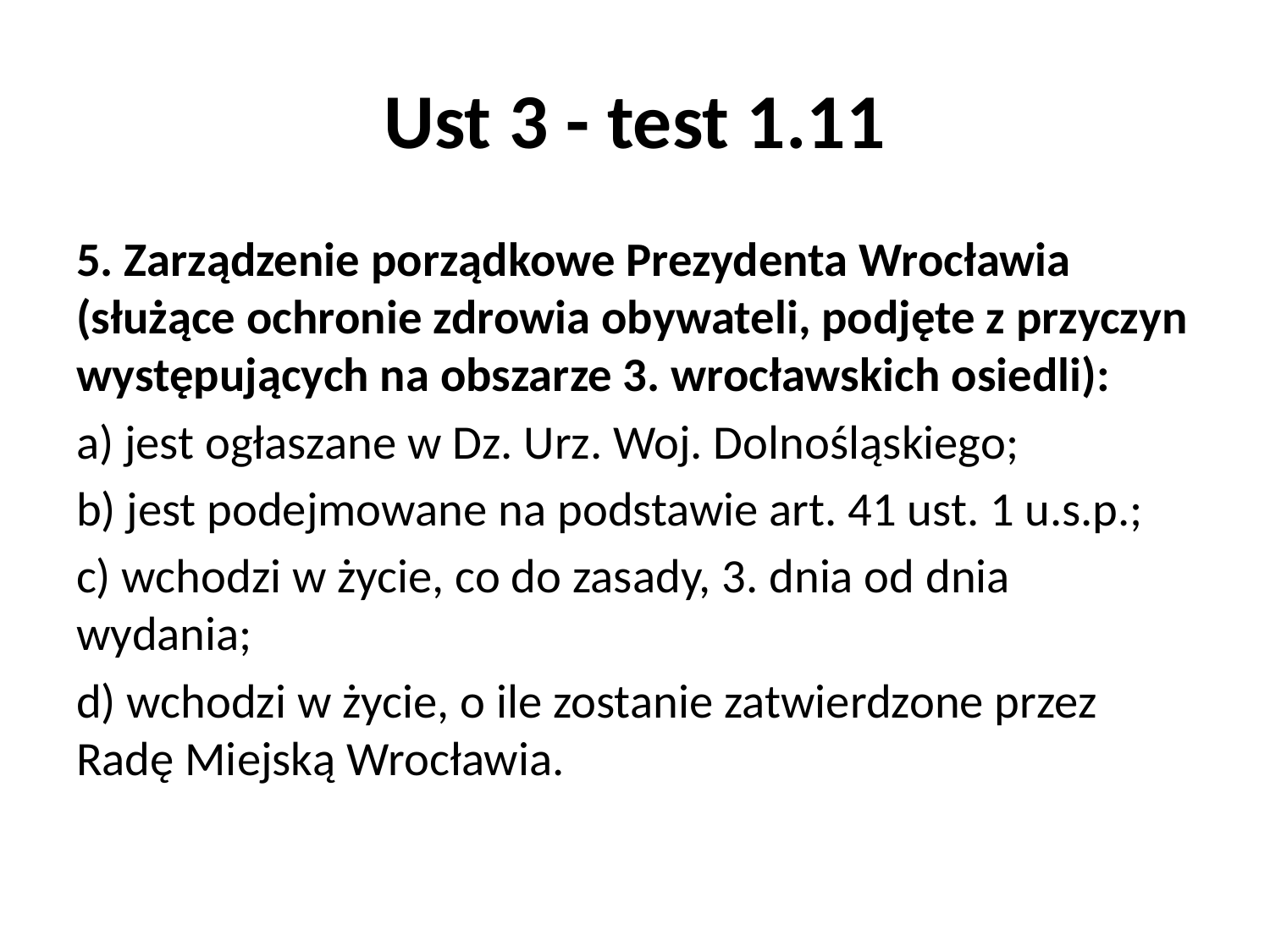

# Ust 3 - test 1.11
5. Zarządzenie porządkowe Prezydenta Wrocławia (służące ochronie zdrowia obywateli, podjęte z przyczyn występujących na obszarze 3. wrocławskich osiedli):
a) jest ogłaszane w Dz. Urz. Woj. Dolnośląskiego;
b) jest podejmowane na podstawie art. 41 ust. 1 u.s.p.;
c) wchodzi w życie, co do zasady, 3. dnia od dnia wydania;
d) wchodzi w życie, o ile zostanie zatwierdzone przez Radę Miejską Wrocławia.